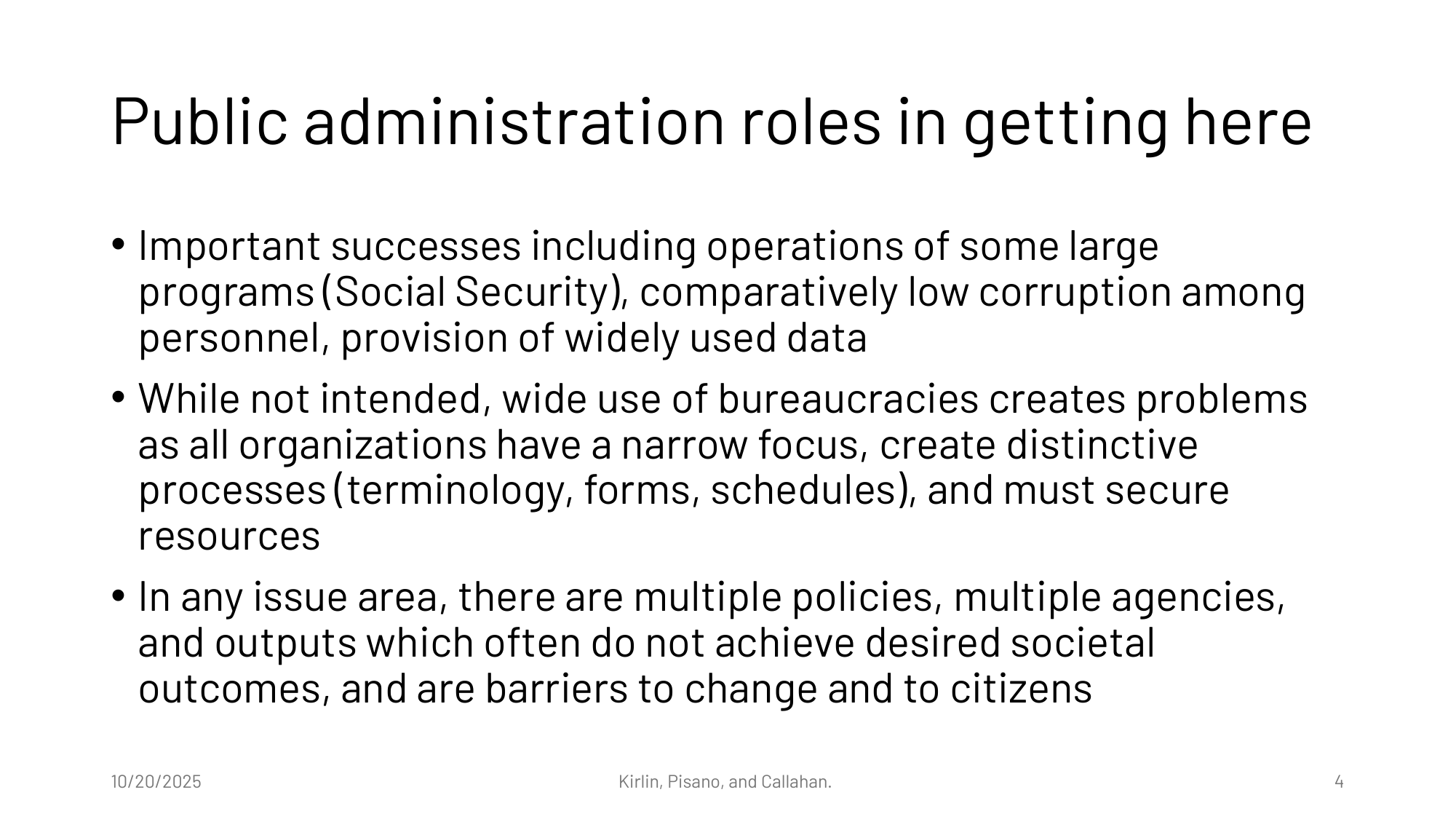

# Public administration roles in getting here
Important successes including operations of some large programs (Social Security), comparatively low corruption among personnel, provision of widely used data
While not intended, wide use of bureaucracies creates problems as all organizations have a narrow focus, create distinctive processes (terminology, forms, schedules), and must secure resources
In any issue area, there are multiple policies, multiple agencies, and outputs which often do not achieve desired societal outcomes, and are barriers to change and to citizens
10/20/2025
Kirlin, Pisano, and Callahan.
4